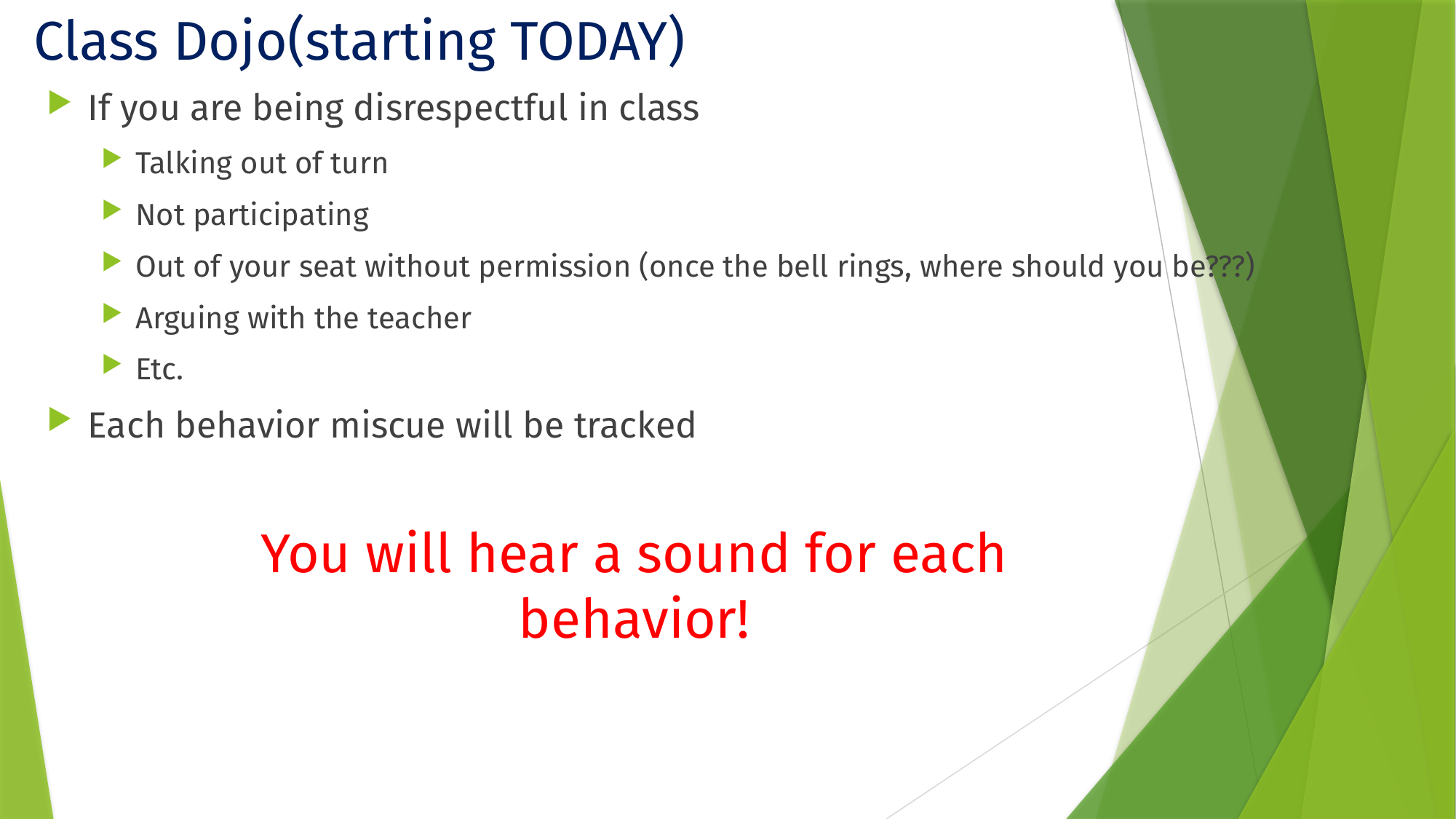

# Class Dojo(starting TODAY)
If you are being disrespectful in class
Talking out of turn
Not participating
Out of your seat without permission (once the bell rings, where should you be???)
Arguing with the teacher
Etc.
Each behavior miscue will be tracked

You will hear a sound for each behavior!